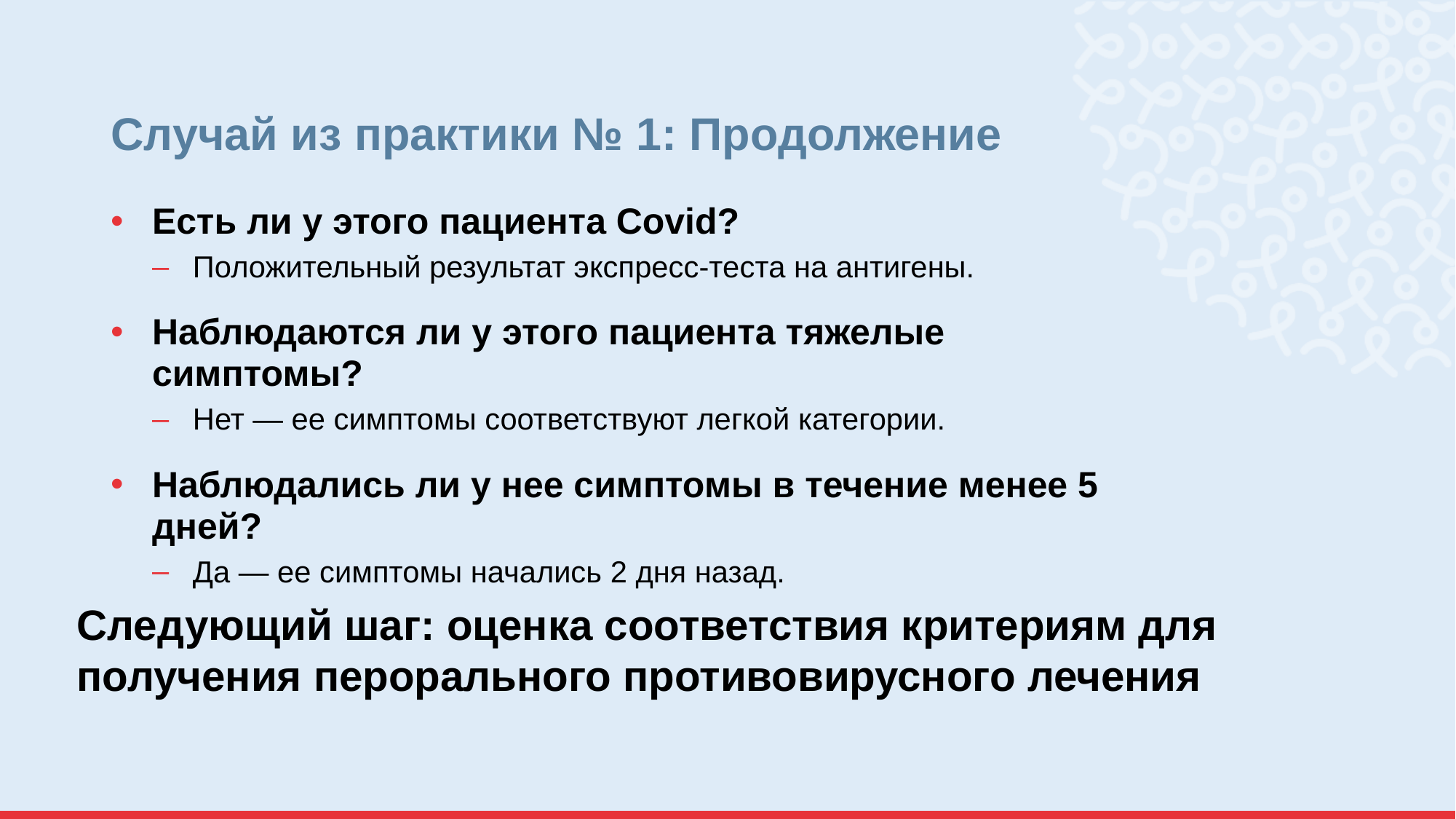

# Случай из практики № 1: Продолжение
Есть ли у этого пациента Covid?
Положительный результат экспресс-теста на антигены.
Наблюдаются ли у этого пациента тяжелые симптомы?
Нет — ее симптомы соответствуют легкой категории.
Наблюдались ли у нее симптомы в течение менее 5 дней?
Да — ее симптомы начались 2 дня назад.
Следующий шаг: оценка соответствия критериям для получения перорального противовирусного лечения